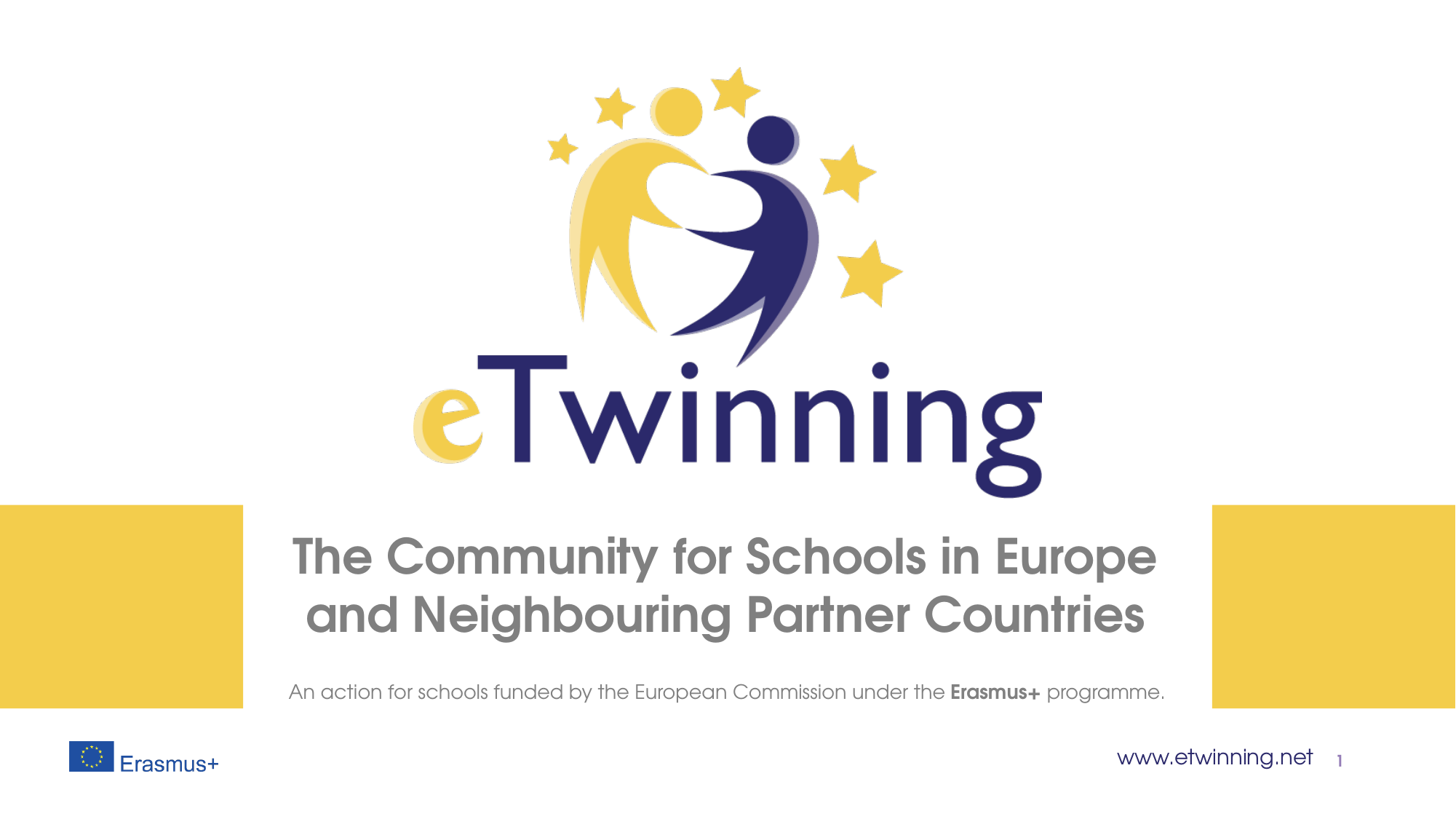

# The Community for Schools in Europe and Neighbouring Partner Countries
Αn action for schools funded by the European Commission under the Erasmus+ programme.
1